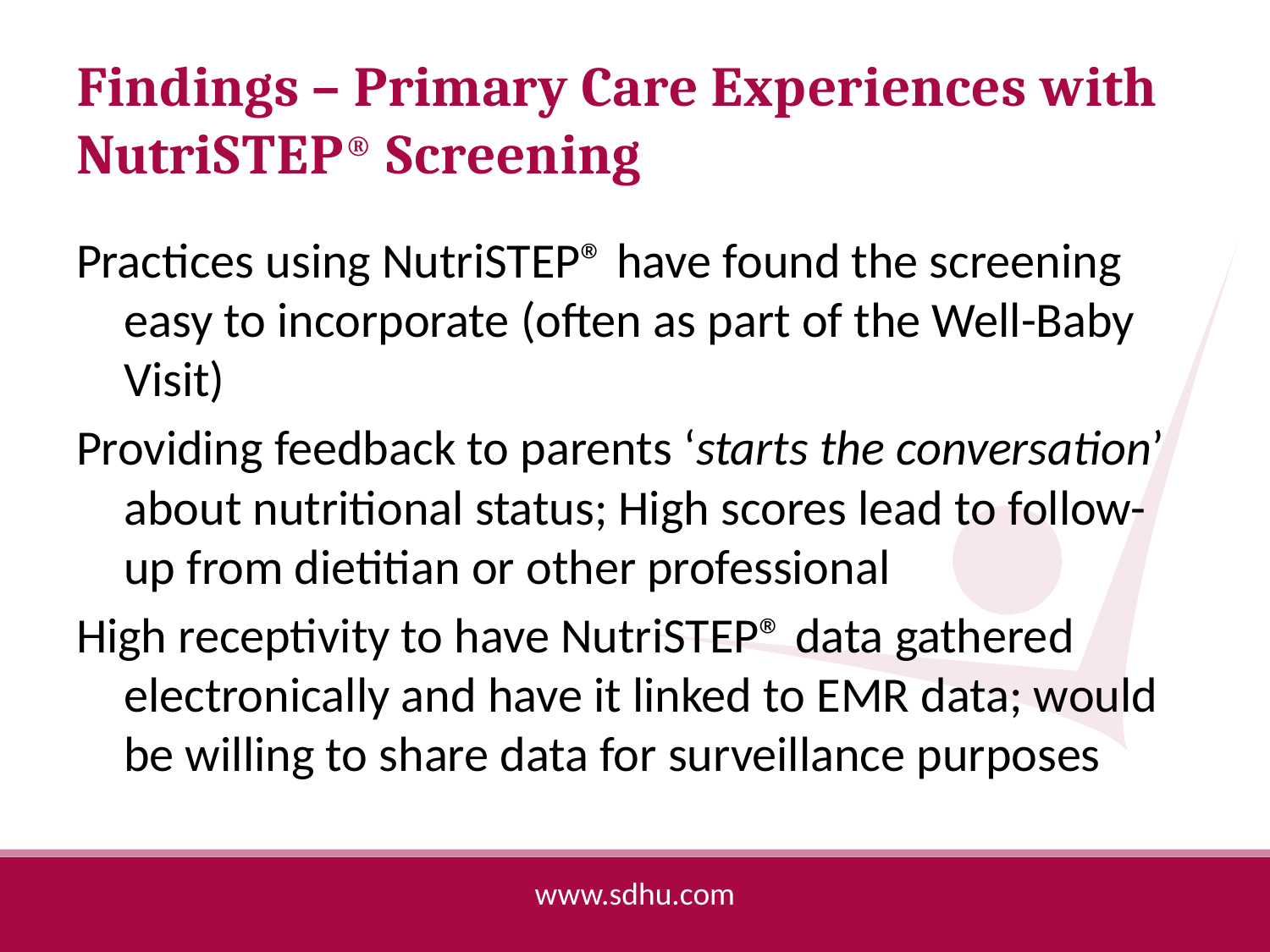

# Findings – Primary Care Experiences with NutriSTEP® Screening
Practices using NutriSTEP® have found the screening easy to incorporate (often as part of the Well-Baby Visit)
Providing feedback to parents ‘starts the conversation’ about nutritional status; High scores lead to follow-up from dietitian or other professional
High receptivity to have NutriSTEP® data gathered electronically and have it linked to EMR data; would be willing to share data for surveillance purposes

www.sdhu.com